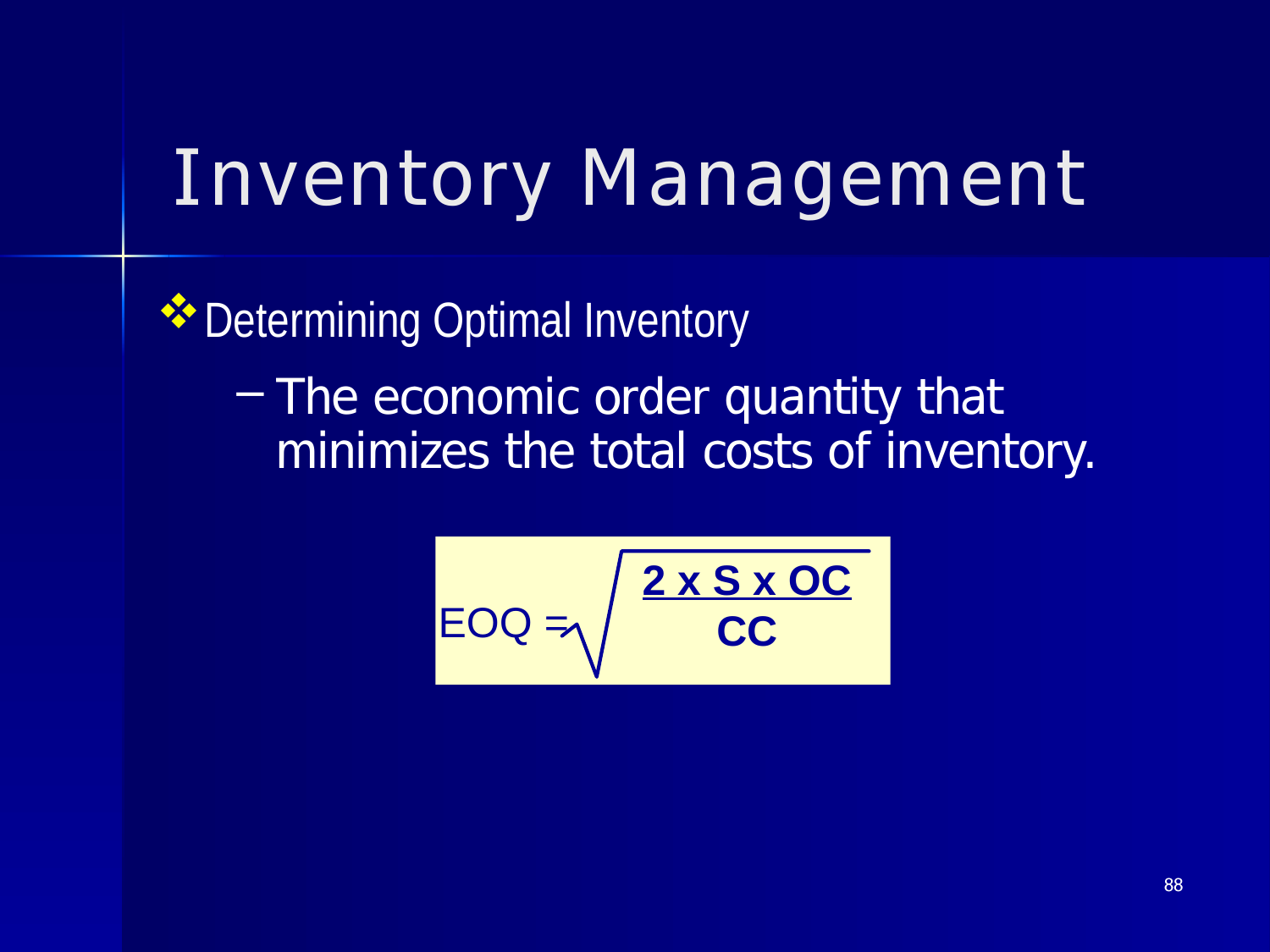

# Inventory Management
Determining Optimal Inventory
The economic order quantity that minimizes the total costs of inventory.

2 x S x OC
CC

EOQ =
88